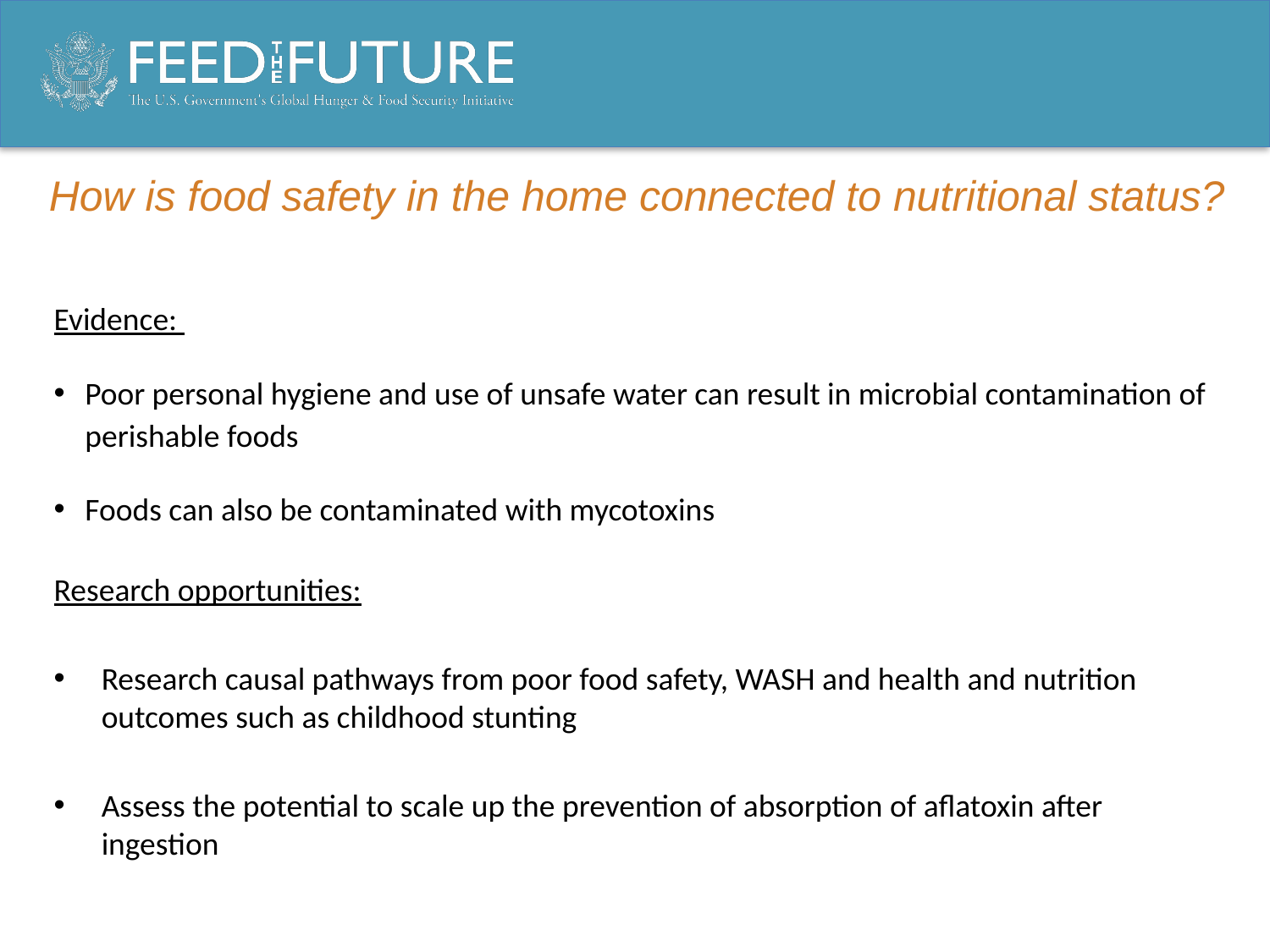

# How is food safety in the home connected to nutritional status?
Evidence:
Poor personal hygiene and use of unsafe water can result in microbial contamination of perishable foods
Foods can also be contaminated with mycotoxins

Research opportunities:

Research causal pathways from poor food safety, WASH and health and nutrition outcomes such as childhood stunting

Assess the potential to scale up the prevention of absorption of aflatoxin after ingestion